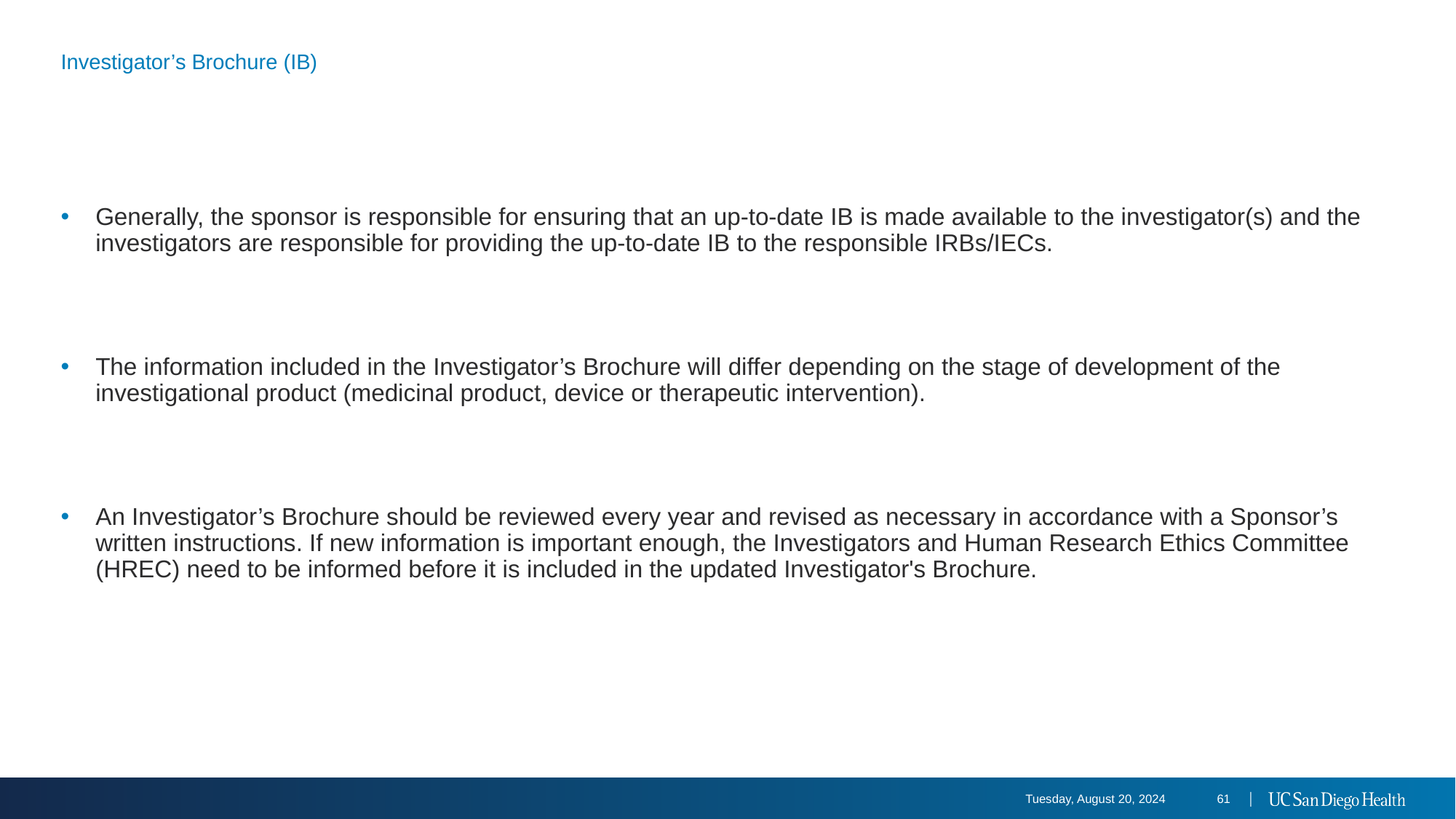

# Investigator’s Brochure (IB)

Generally, the sponsor is responsible for ensuring that an up-to-date IB is made available to the investigator(s) and the investigators are responsible for providing the up-to-date IB to the responsible IRBs/IECs.

The information included in the Investigator’s Brochure will differ depending on the stage of development of the investigational product (medicinal product, device or therapeutic intervention).

An Investigator’s Brochure should be reviewed every year and revised as necessary in accordance with a Sponsor’s written instructions. If new information is important enough, the Investigators and Human Research Ethics Committee (HREC) need to be informed before it is included in the updated Investigator's Brochure.

Tuesday, August 20, 2024
61     │